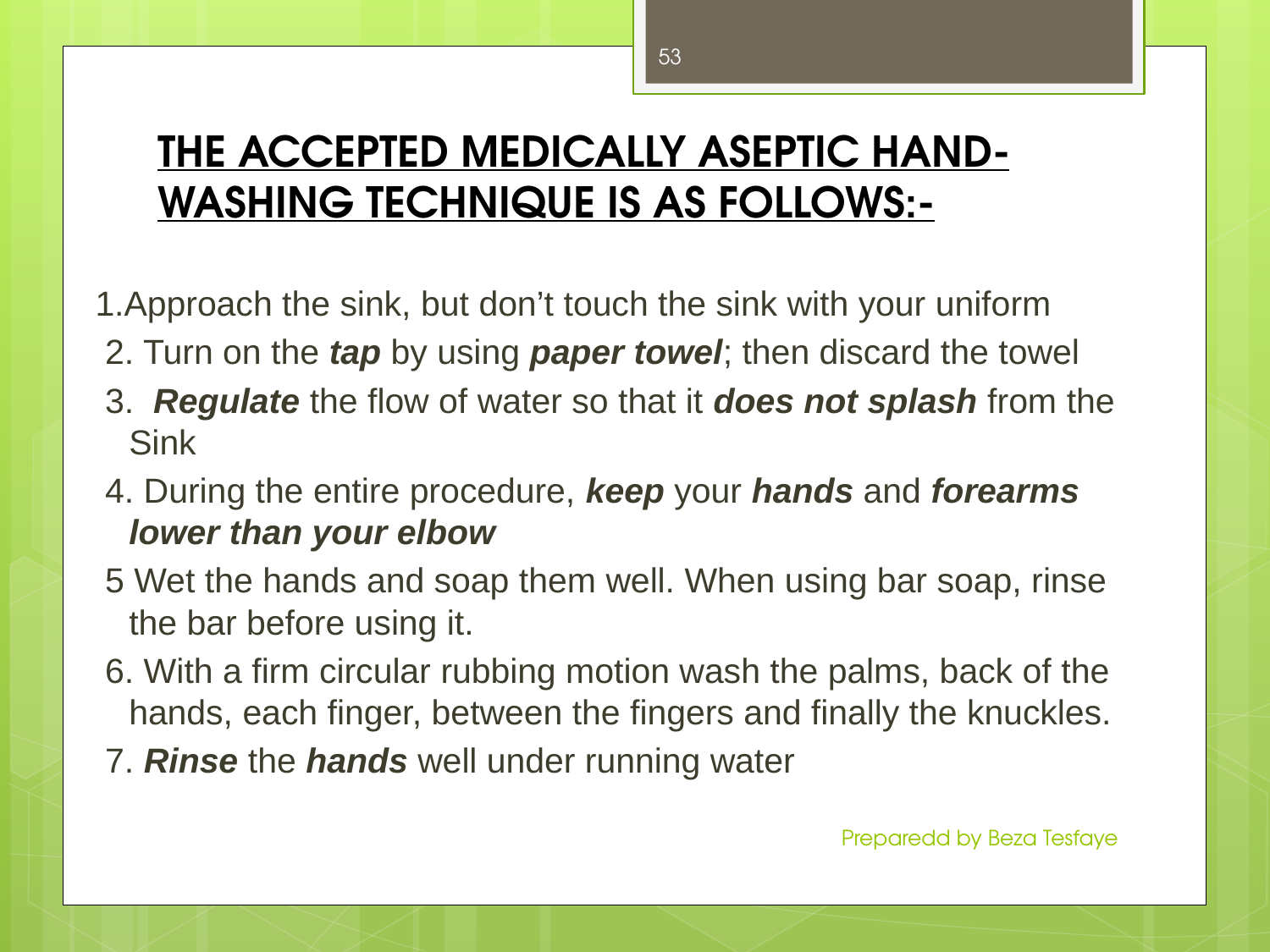

53
# THE ACCEPTED MEDICALLY ASEPTIC HAND-WASHING TECHNIQUE IS AS FOLLOWS:-
1.Approach the sink, but don’t touch the sink with your uniform
 2. Turn on the tap by using paper towel; then discard the towel
 3.  Regulate the flow of water so that it does not splash from the Sink
 4. During the entire procedure, keep your hands and forearms lower than your elbow
 5 Wet the hands and soap them well. When using bar soap, rinse the bar before using it.
 6. With a firm circular rubbing motion wash the palms, back of the hands, each finger, between the fingers and finally the knuckles.
 7. Rinse the hands well under running water

Preparedd by Beza Tesfaye